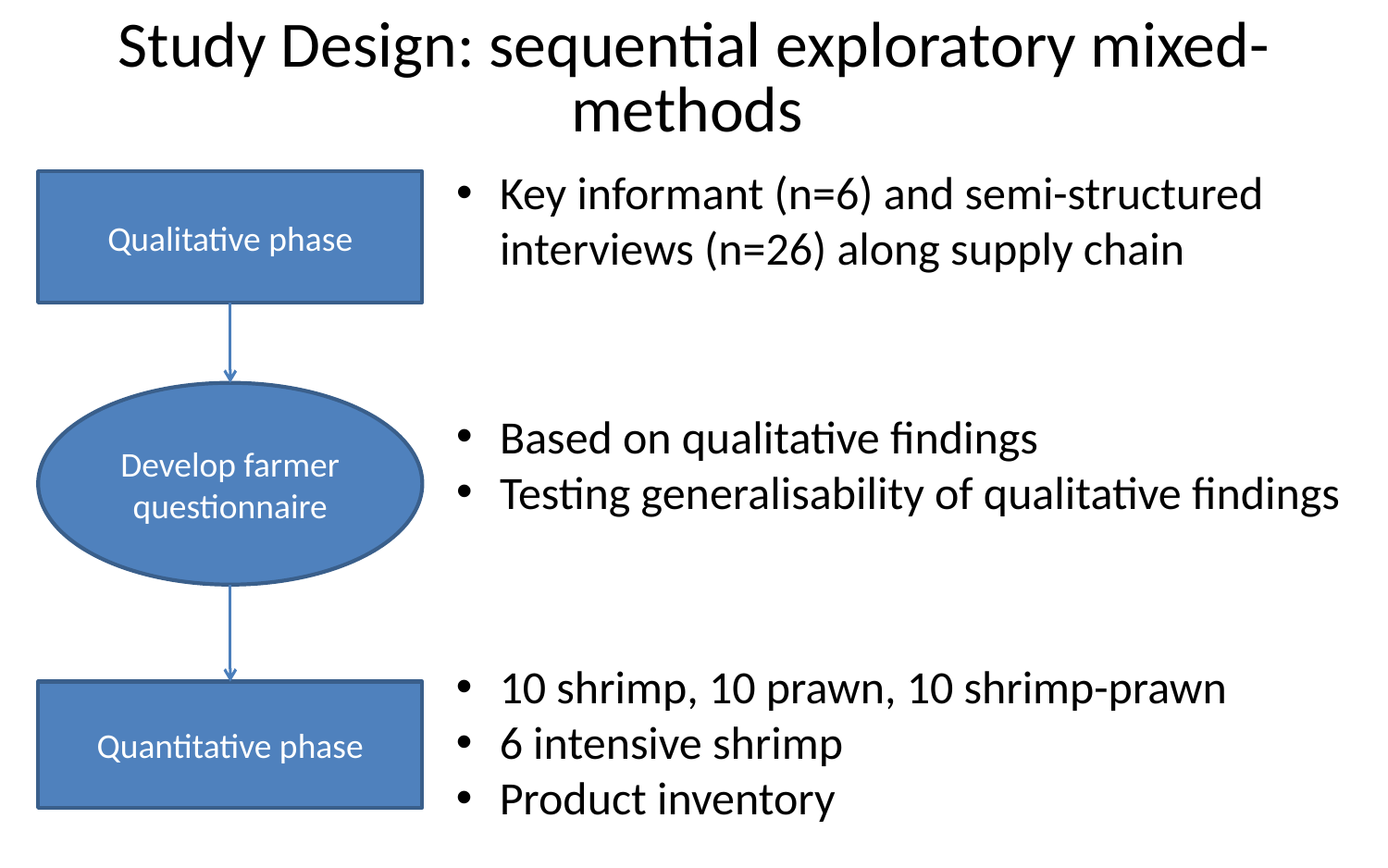

# Study Design: sequential exploratory mixed-methods
Key informant (n=6) and semi-structured interviews (n=26) along supply chain

Qualitative phase
Develop farmer questionnaire
Quantitative phase
Based on qualitative findings
Testing generalisability of qualitative findings

10 shrimp, 10 prawn, 10 shrimp-prawn
6 intensive shrimp
Product inventory